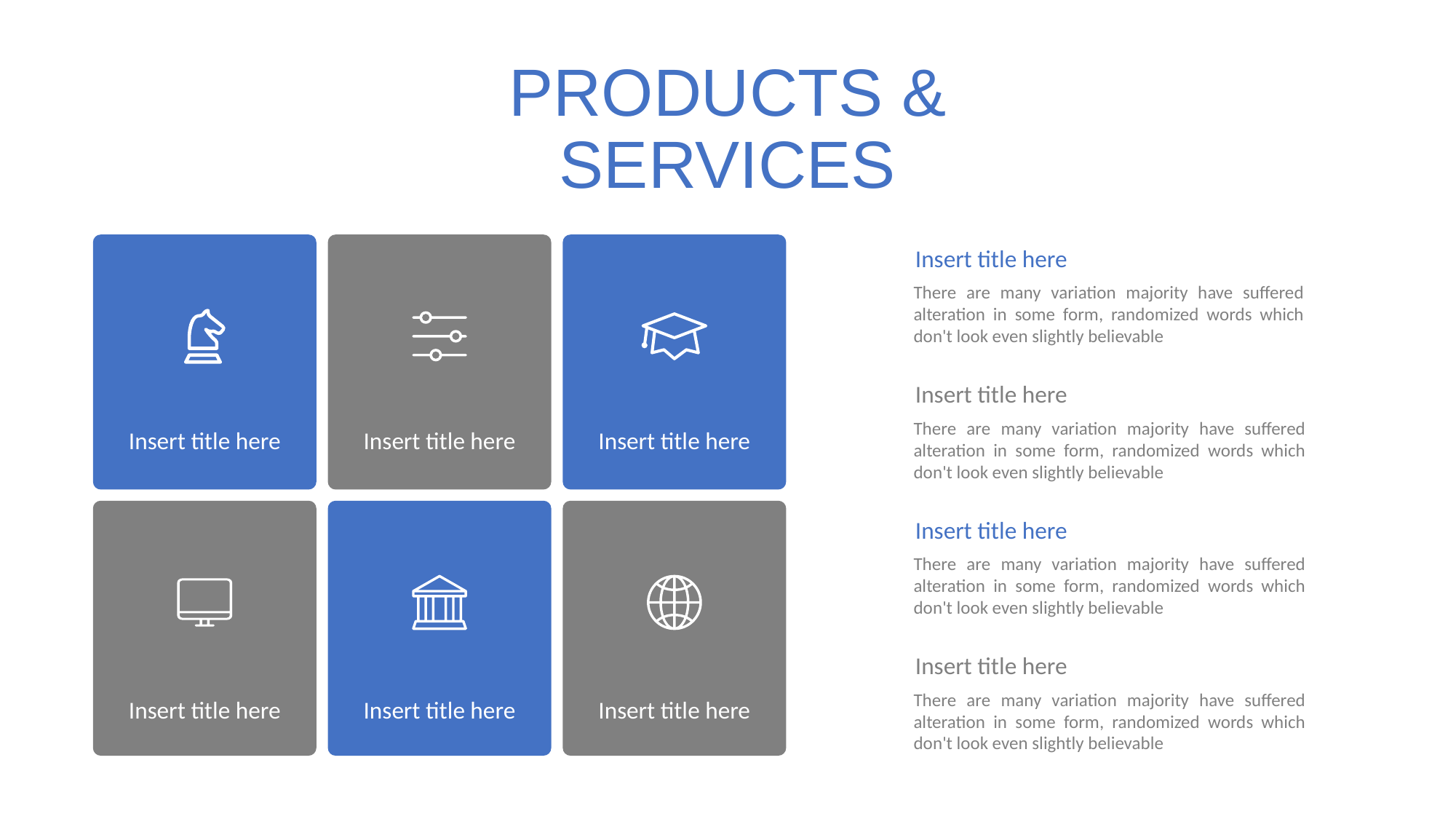

PRODUCTS & SERVICES

Insert title here
There are many variation majority have suffered alteration in some form, randomized words which don't look even slightly believable

Insert title here
There are many variation majority have suffered alteration in some form, randomized words which don't look even slightly believable
Insert title here
Insert title here
Insert title here

Insert title here
There are many variation majority have suffered alteration in some form, randomized words which don't look even slightly believable

Insert title here
There are many variation majority have suffered alteration in some form, randomized words which don't look even slightly believable
Insert title here
Insert title here
Insert title here